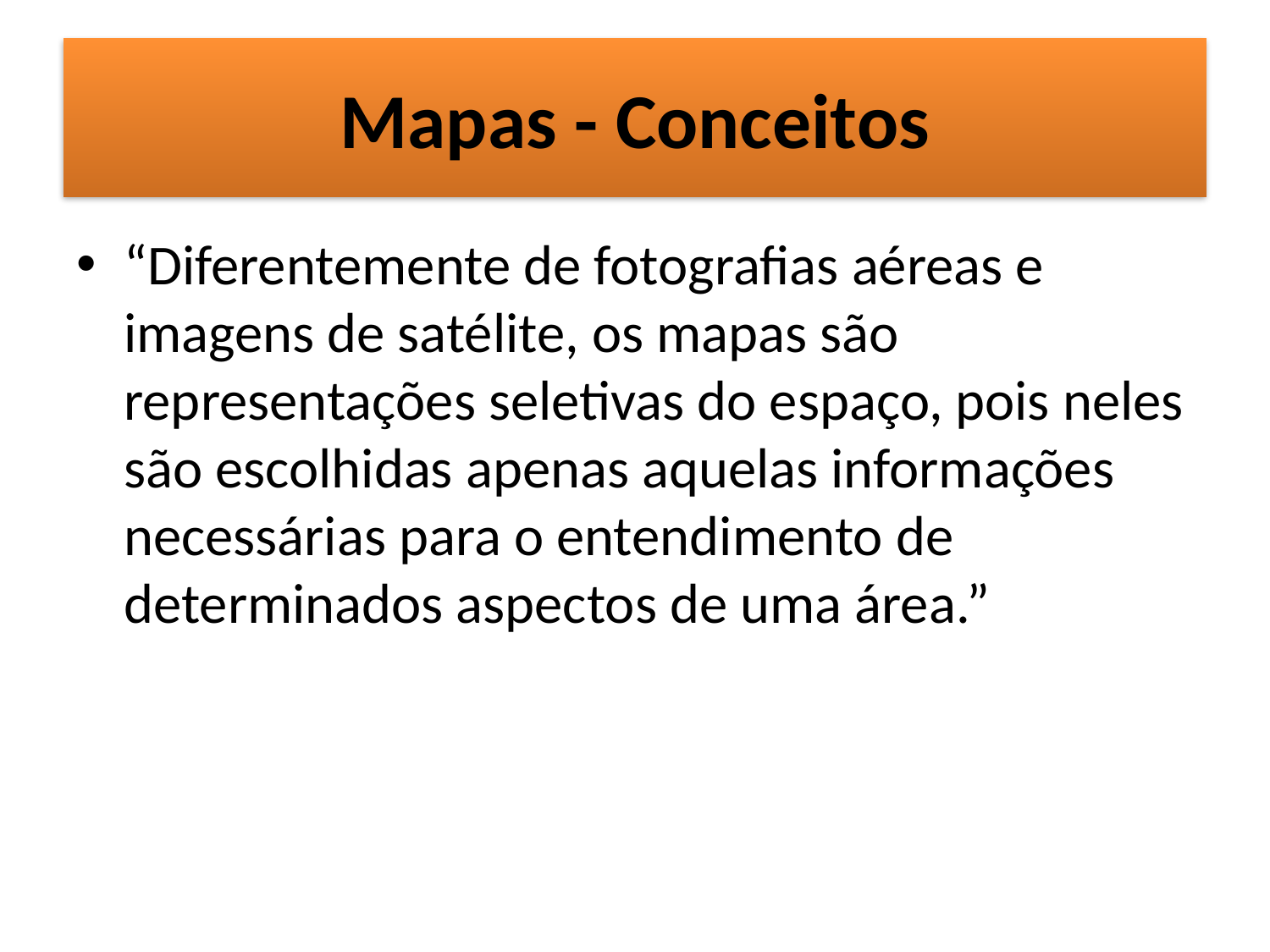

# Mapas - Conceitos
“Diferentemente de fotografias aéreas e imagens de satélite, os mapas são representações seletivas do espaço, pois neles são escolhidas apenas aquelas informações necessárias para o entendimento de determinados aspectos de uma área.”